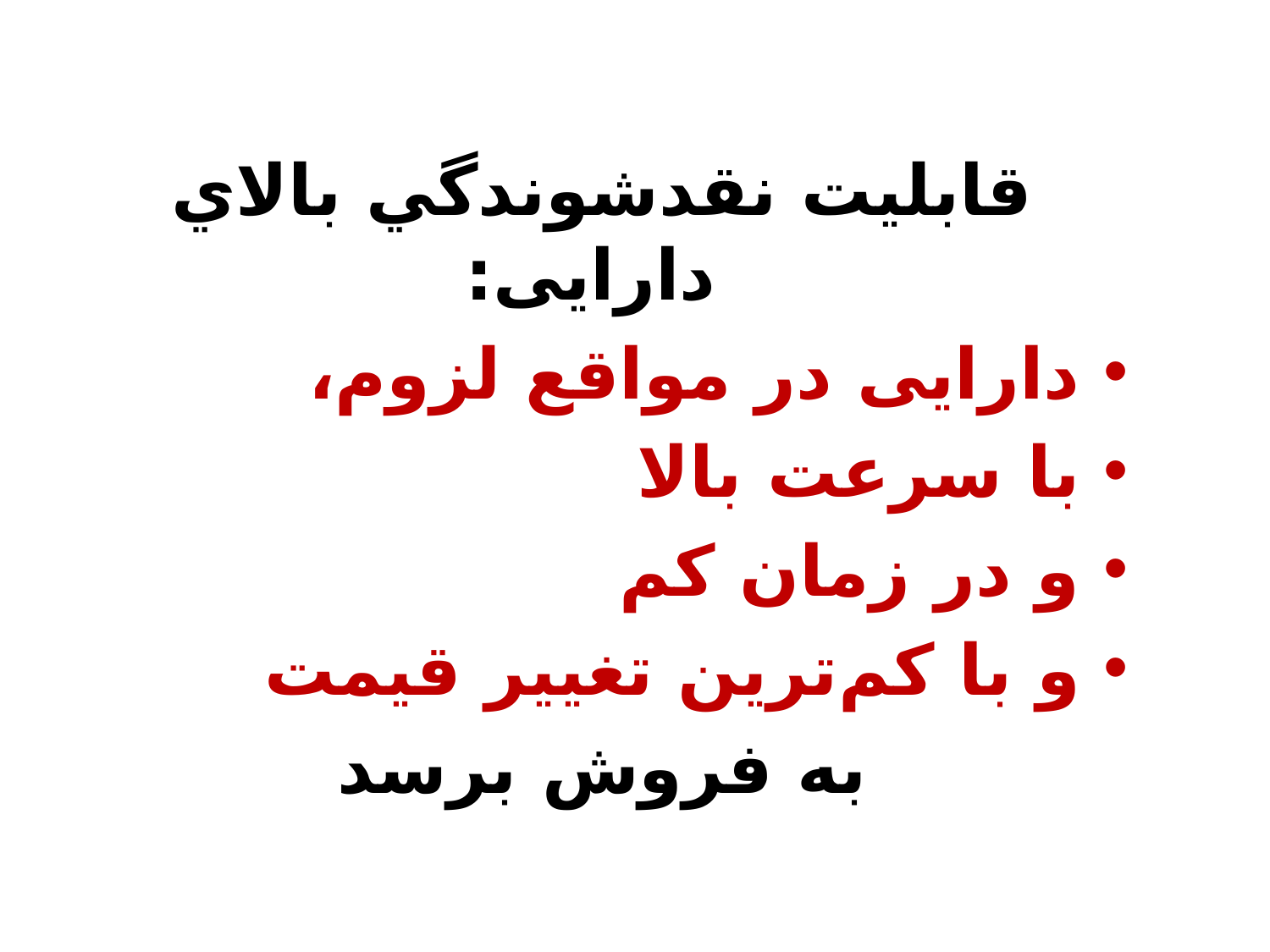

قابليت نقدشوندگي بالاي دارایی:
دارایی در مواقع لزوم،
با سرعت بالا
و در زمان كم
و با كم‌ترين تغيير قيمت
به فروش برسد